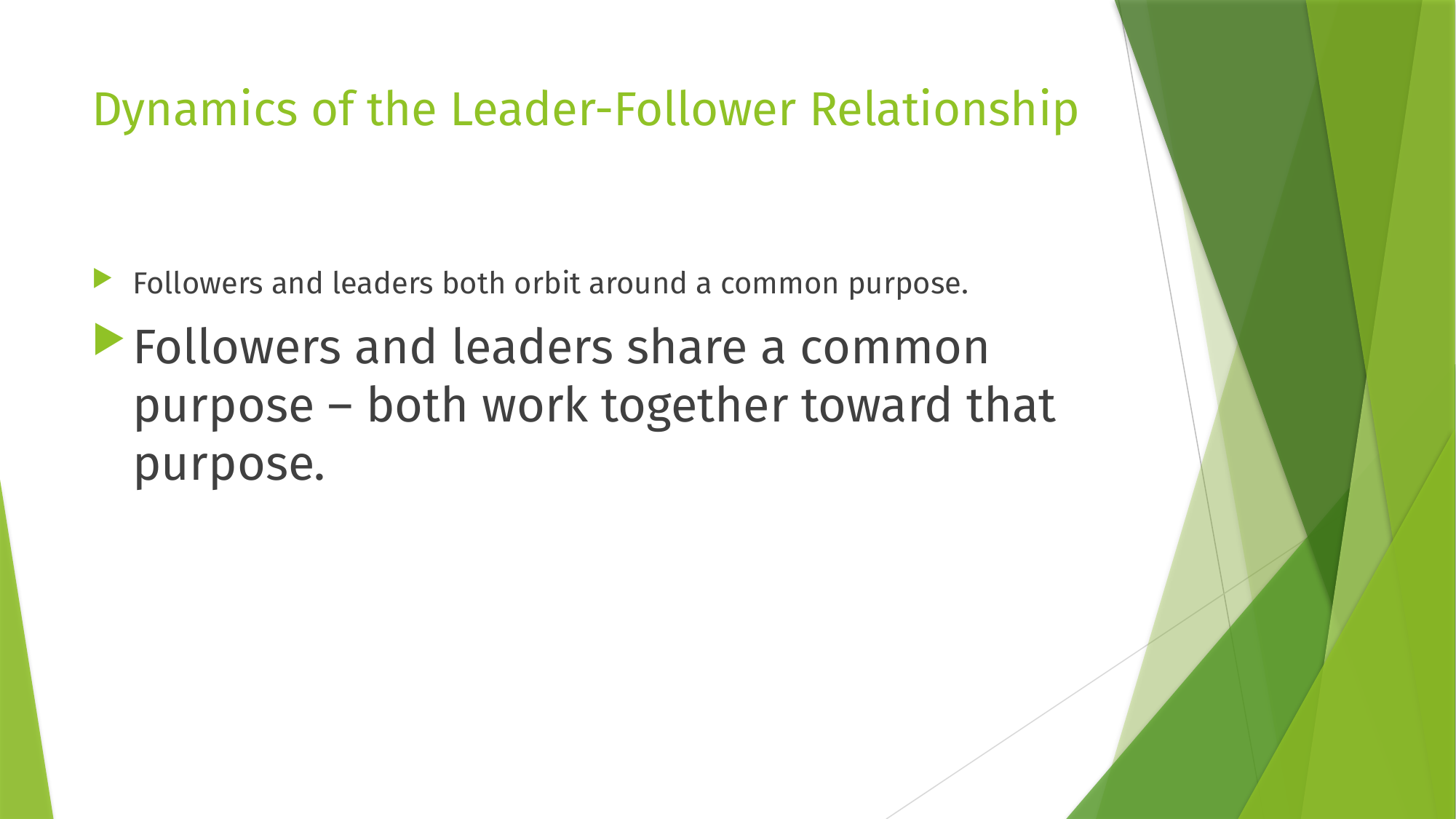

# Dynamics of the Leader-Follower Relationship
Followers and leaders both orbit around a common purpose.
Followers and leaders share a common purpose – both work together toward that purpose.